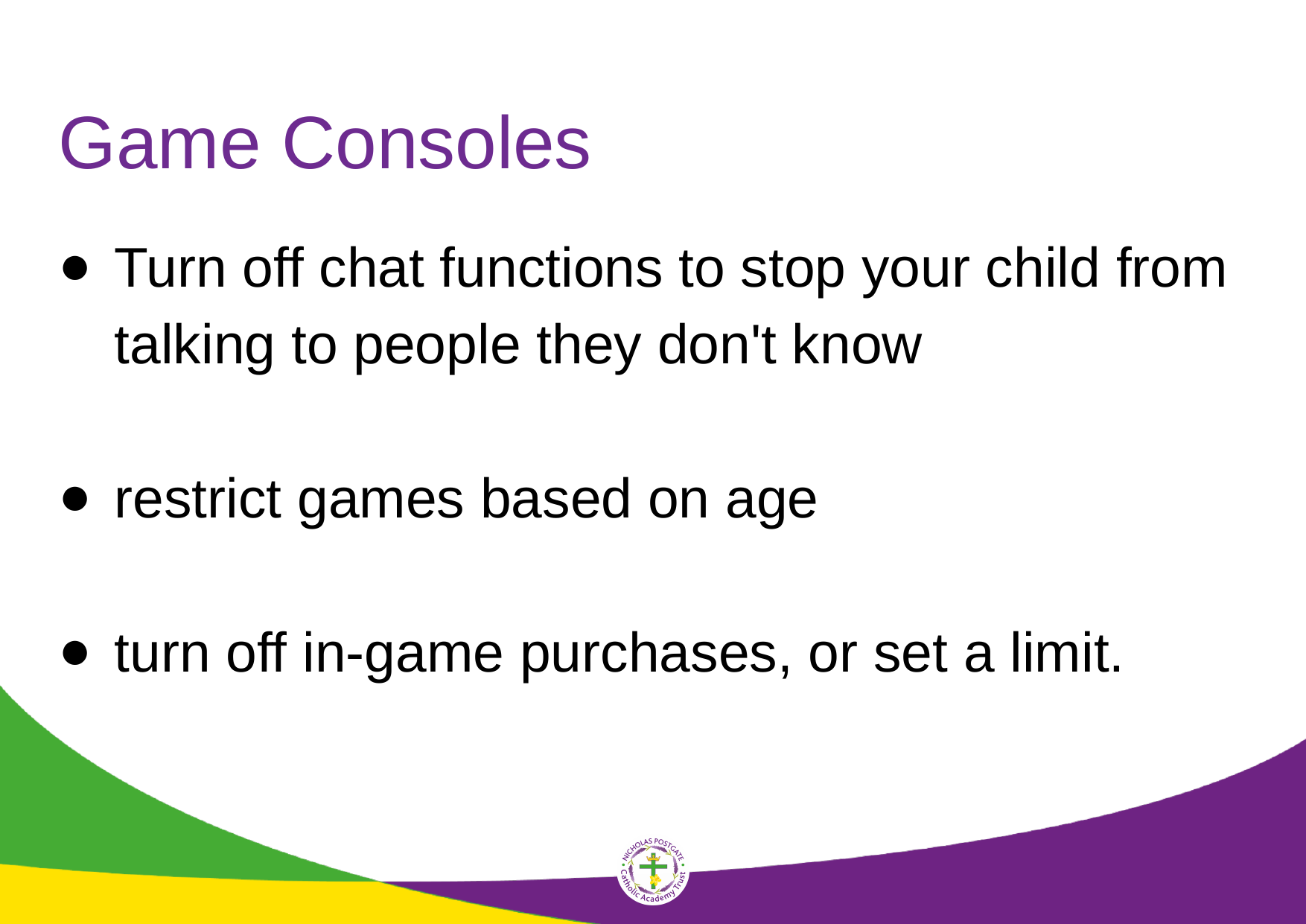

# Game Consoles
Turn off chat functions to stop your child from talking to people they don't know

restrict games based on age

turn off in-game purchases, or set a limit.